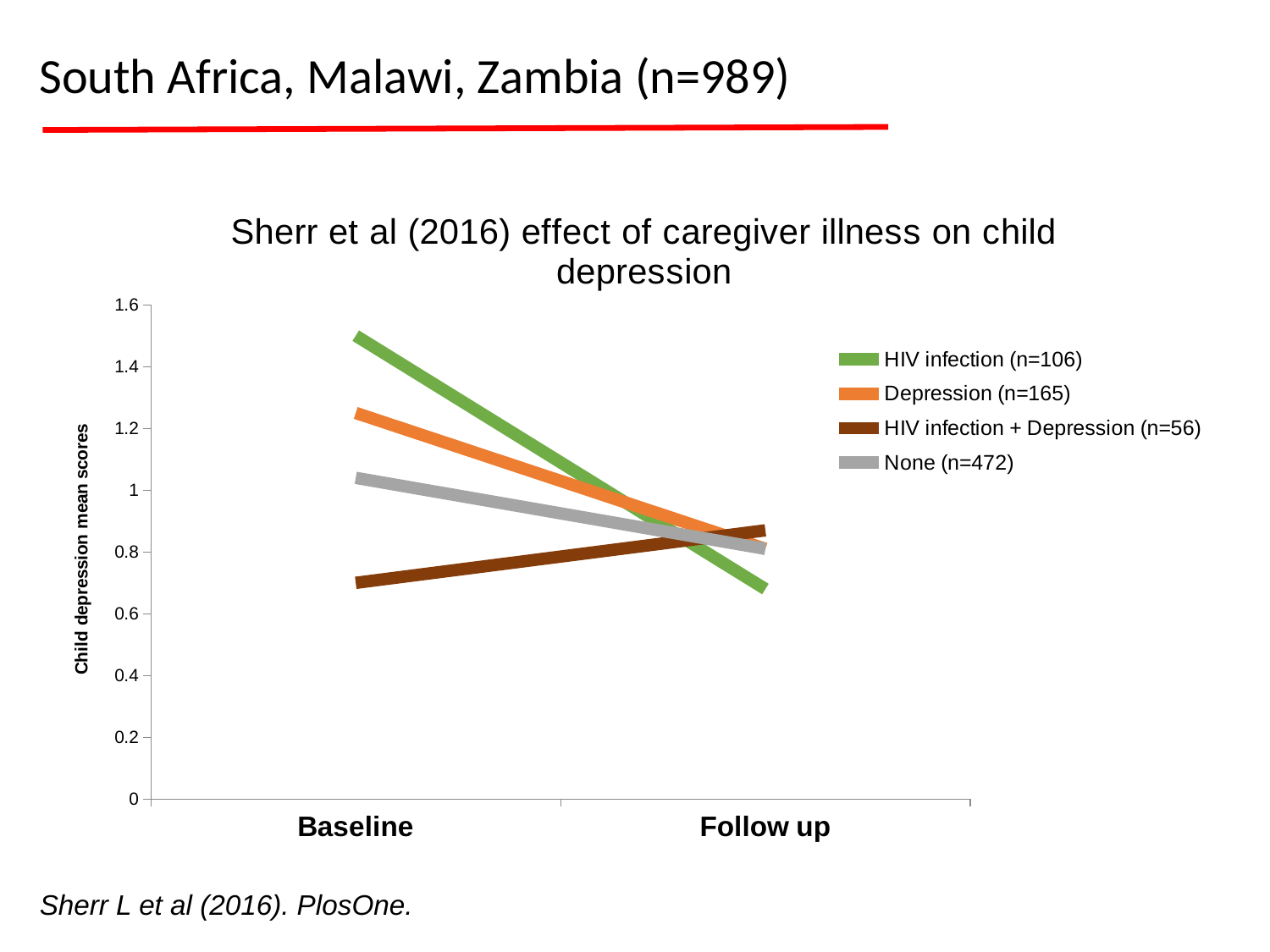

South Africa, Malawi, Zambia (n=989)

### Chart: Sherr et al (2016) effect of caregiver illness on child depression

| Category | HIV infection (n=106) | Depression (n=165) | HIV infection + Depression (n=56) | None (n=472) |
|---|---|---|---|---|
| Baseline | 1.5 | 1.25 | 0.7 | 1.04 |
| Follow up | 0.68 | 0.81 | 0.87 | 0.81 |
Sherr L et al (2016). PlosOne.